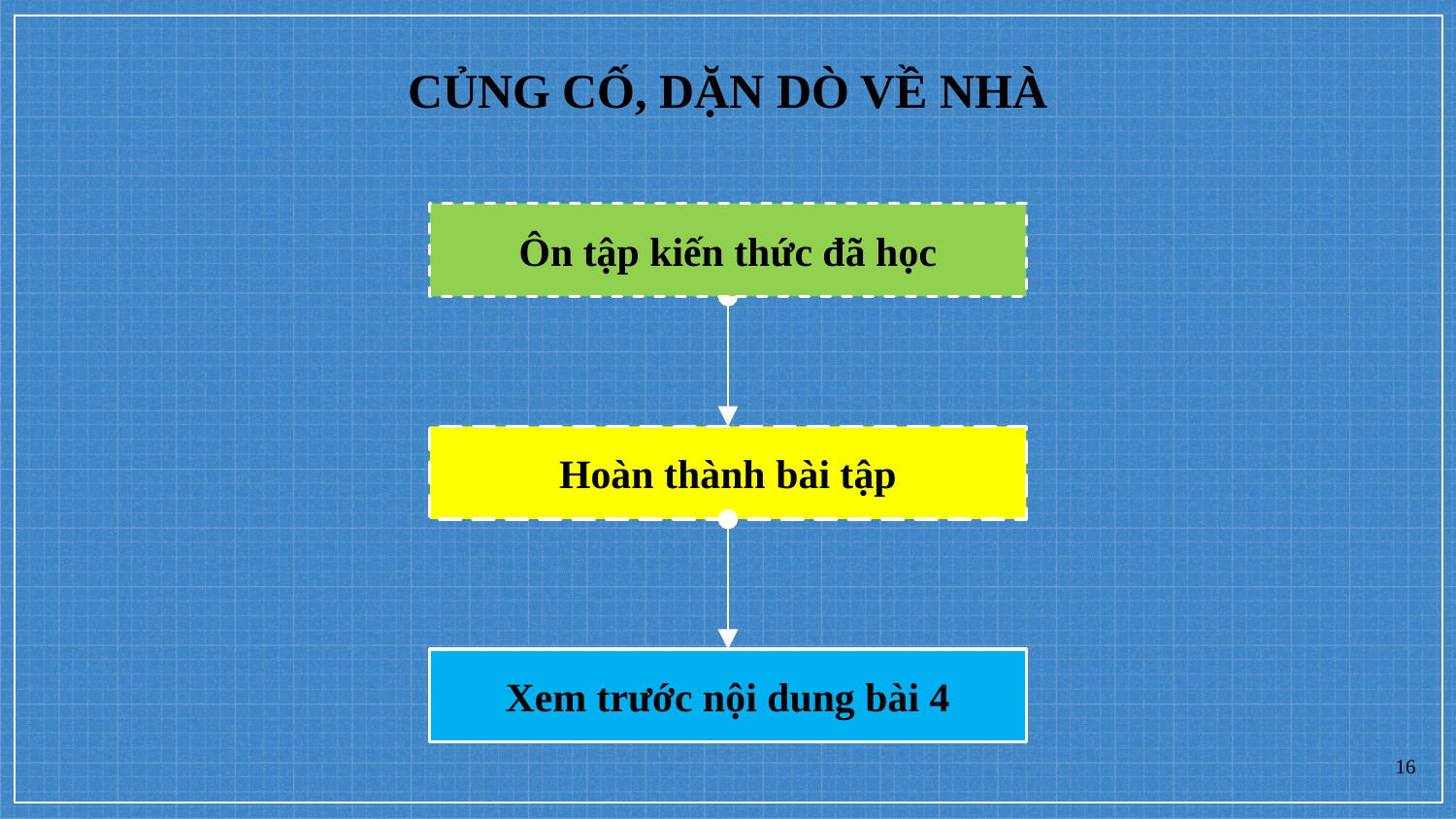

# CỦNG CỐ, DẶN DÒ VỀ NHÀ
Ôn tập kiến thức đã học
Hoàn thành bài tập
Xem trước nội dung bài 4
16